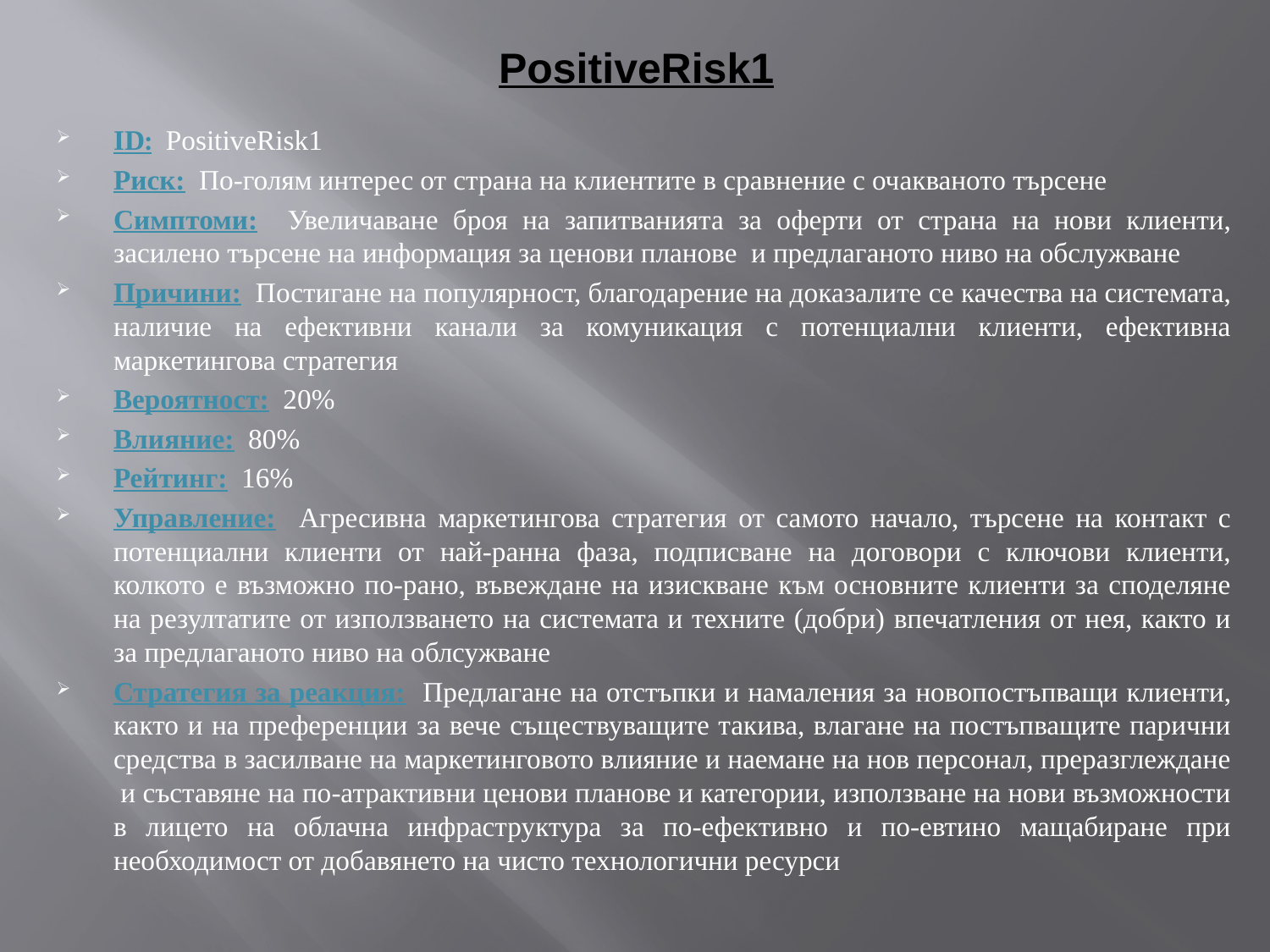

# PositiveRisk1
ID:  PositiveRisk1
Риск:  По-голям интерес от страна на клиентите в сравнение с очакваното търсене
Симптоми:  Увеличаване броя на запитванията за оферти от страна на нови клиенти, засилено търсене на информация за ценови планове  и предлаганото ниво на обслужване
Причини:  Постигане на популярност, благодарение на доказалите се качества на системата, наличие на ефективни канали за комуникация с потенциални клиенти, ефективна маркетингова стратегия
Вероятност:  20%
Влияние:  80%
Рейтинг:  16%
Управление:  Агресивна маркетингова стратегия от самото начало, търсене на контакт с потенциални клиенти от най-ранна фаза, подписване на договори с ключови клиенти, колкото е възможно по-рано, въвеждане на изискване към основните клиенти за споделяне на резултатите от използването на системата и техните (добри) впечатления от нея, както и за предлаганото ниво на облсужване
Стратегия за реакция:  Предлагане на отстъпки и намаления за новопостъпващи клиенти, както и на преференции за вече съществуващите такива, влагане на постъпващите парични средства в засилване на маркетинговото влияние и наемане на нов персонал, преразглеждане  и съставяне на по-атрактивни ценови планове и категории, използване на нови възможности в лицето на облачна инфраструктура за по-ефективно и по-евтино мащабиране при необходимост от добавянето на чисто технологични ресурси